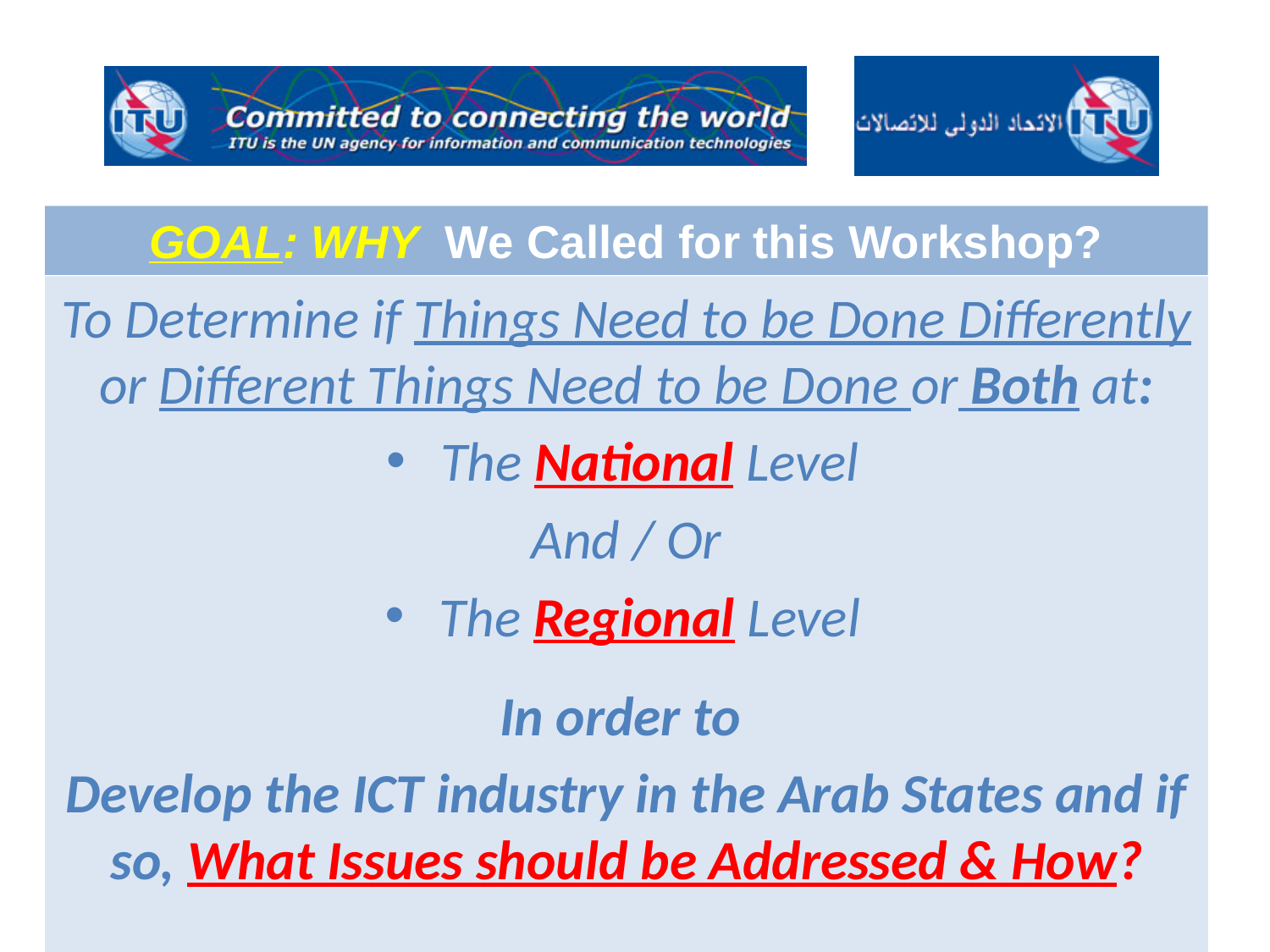

#
GOAL: WHY  We Called for this Workshop?
To Determine if Things Need to be Done Differently or Different Things Need to be Done or Both at:
The National Level
And / Or
The Regional Level

In order to
Develop the ICT industry in the Arab States and if so, What Issues should be Addressed & How?